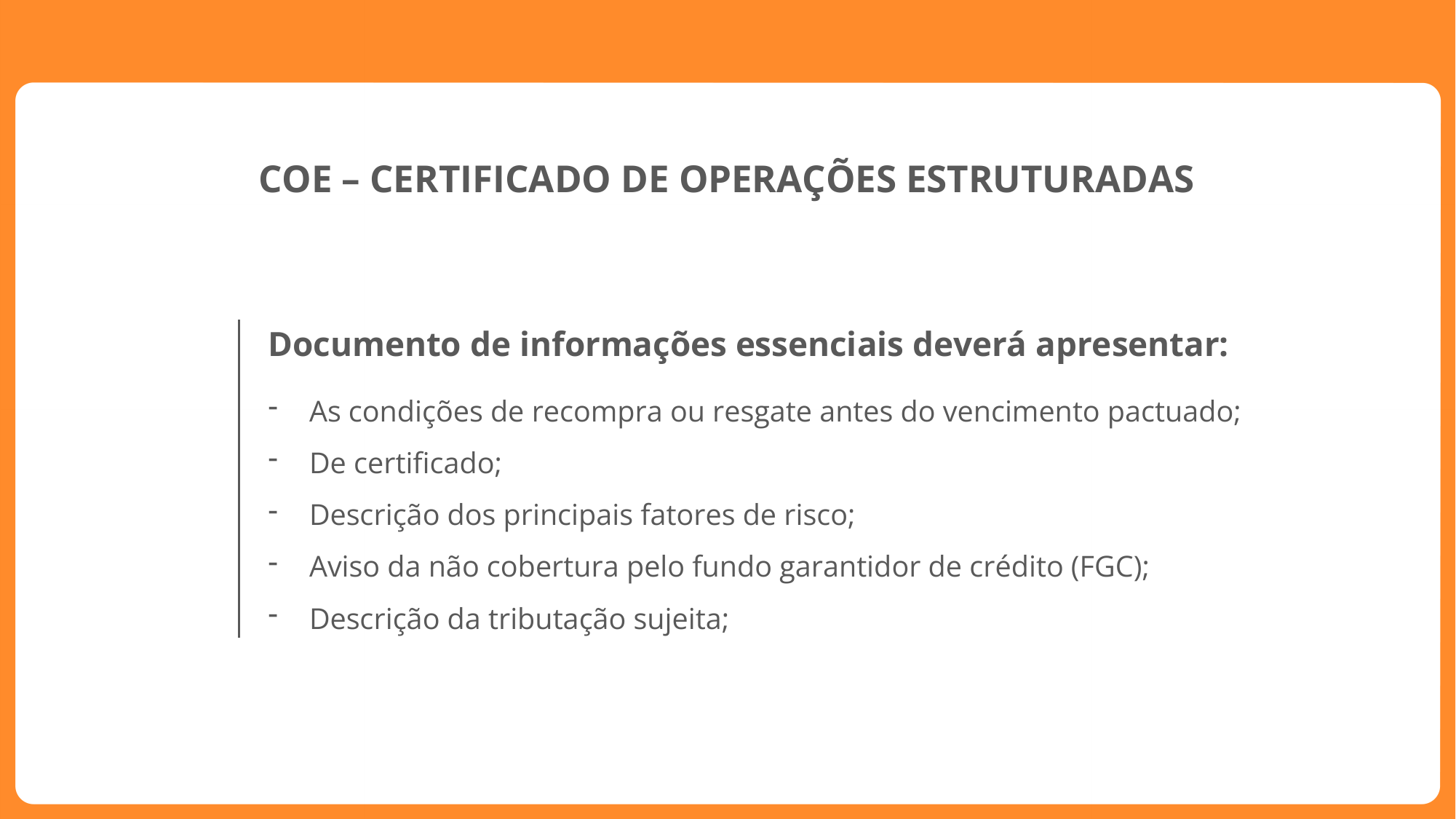

COE – CERTIFICADO DE OPERAÇÕES ESTRUTURADAS
Documento de informações essenciais deverá apresentar:
As condições de recompra ou resgate antes do vencimento pactuado;
De certificado;
Descrição dos principais fatores de risco;
Aviso da não cobertura pelo fundo garantidor de crédito (FGC);
Descrição da tributação sujeita;